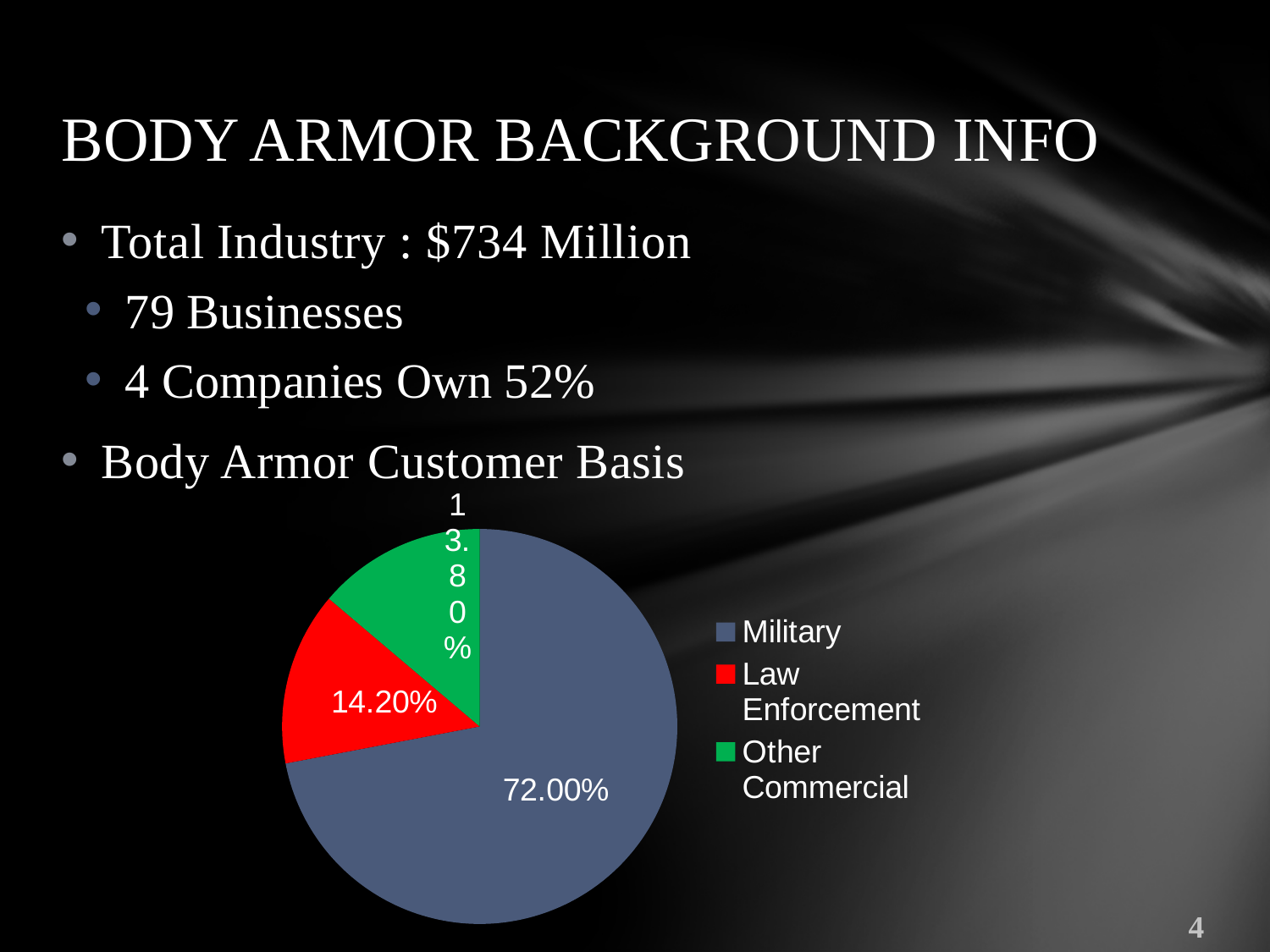

# BODY ARMOR BACKGROUND INFO
Total Industry : $734 Million
79 Businesses
4 Companies Own 52%
Body Armor Customer Basis

### Chart

| Category | Body Armor Customer Basis |
|---|---|
| Military | 0.7200000000000006 |
| Law Enforcement | 0.14200000000000004 |
| Other Commercial | 0.138 |
4